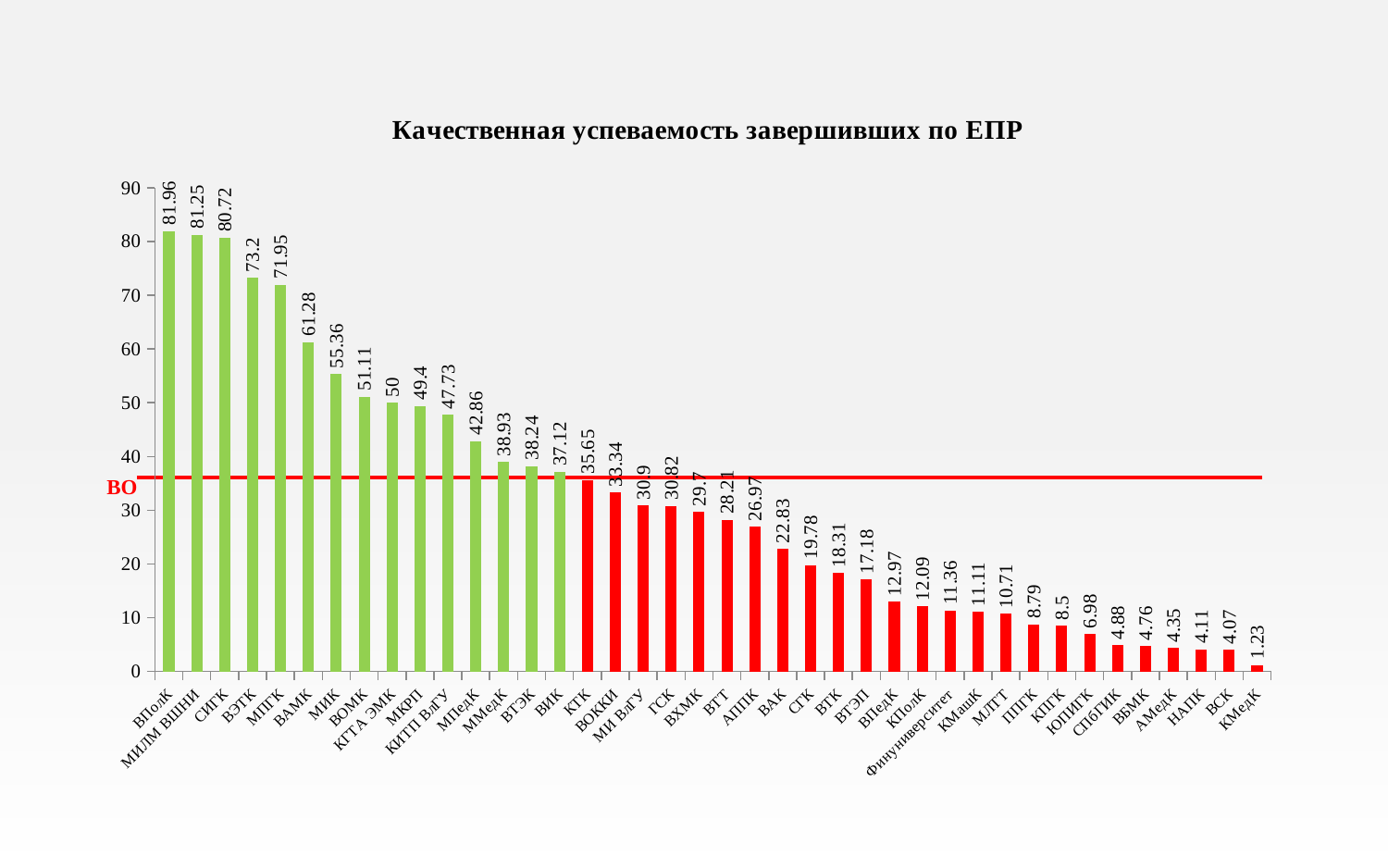

### Chart: Качественная успеваемость завершивших по ЕПР

| Category | Столбец1 |
|---|---|
| ВПолК | 81.96 |
| МИЛМ ВШНИ | 81.25 |
| СИГК | 80.72 |
| ВЭТК | 73.2 |
| МПГК | 71.95 |
| ВАМК | 61.28 |
| МИК | 55.36 |
| ВОМК | 51.11 |
| КГТА ЭМК | 50.0 |
| МКРП | 49.4 |
| КИТП ВлГУ | 47.73 |
| МПедК | 42.86 |
| ММедК | 38.93 |
| ВТЭК | 38.24 |
| ВИК | 37.12 |
| КТК | 35.65 |
| ВОККИ | 33.34 |
| МИ ВлГУ | 30.9 |
| ГСК | 30.82 |
| ВХМК | 29.7 |
| ВТТ | 28.21 |
| АППК | 26.97 |
| ВАК | 22.83 |
| СГК | 19.78 |
| ВТК | 18.31 |
| ВТЭП | 17.18 |
| ВПедК | 12.97 |
| КПолК | 12.09 |
| Финуниверситет | 11.36 |
| КМашК | 11.11 |
| МЛТТ | 10.71 |
| ППГК | 8.79 |
| КПГК | 8.5 |
| ЮПИГК | 6.98 |
| СПбГИК | 4.88 |
| ВБМК | 4.76 |
| АМедК | 4.35 |
| НАПК | 4.11 |
| ВСК | 4.07 |
| КМедК | 1.23 |
ВО